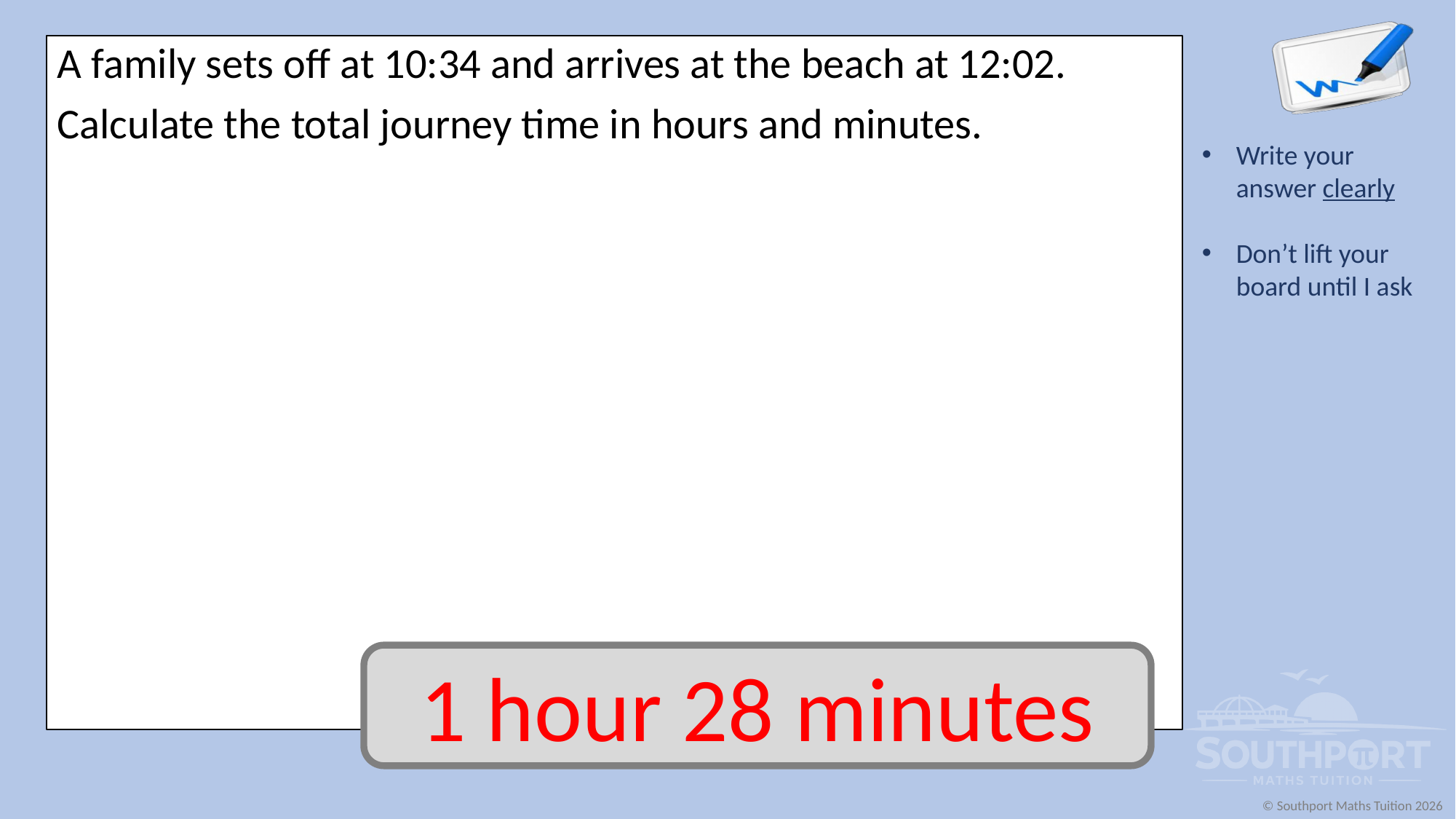

A family sets off at 10:34 and arrives at the beach at 12:02.
Calculate the total journey time in hours and minutes.
1 hour 28 minutes